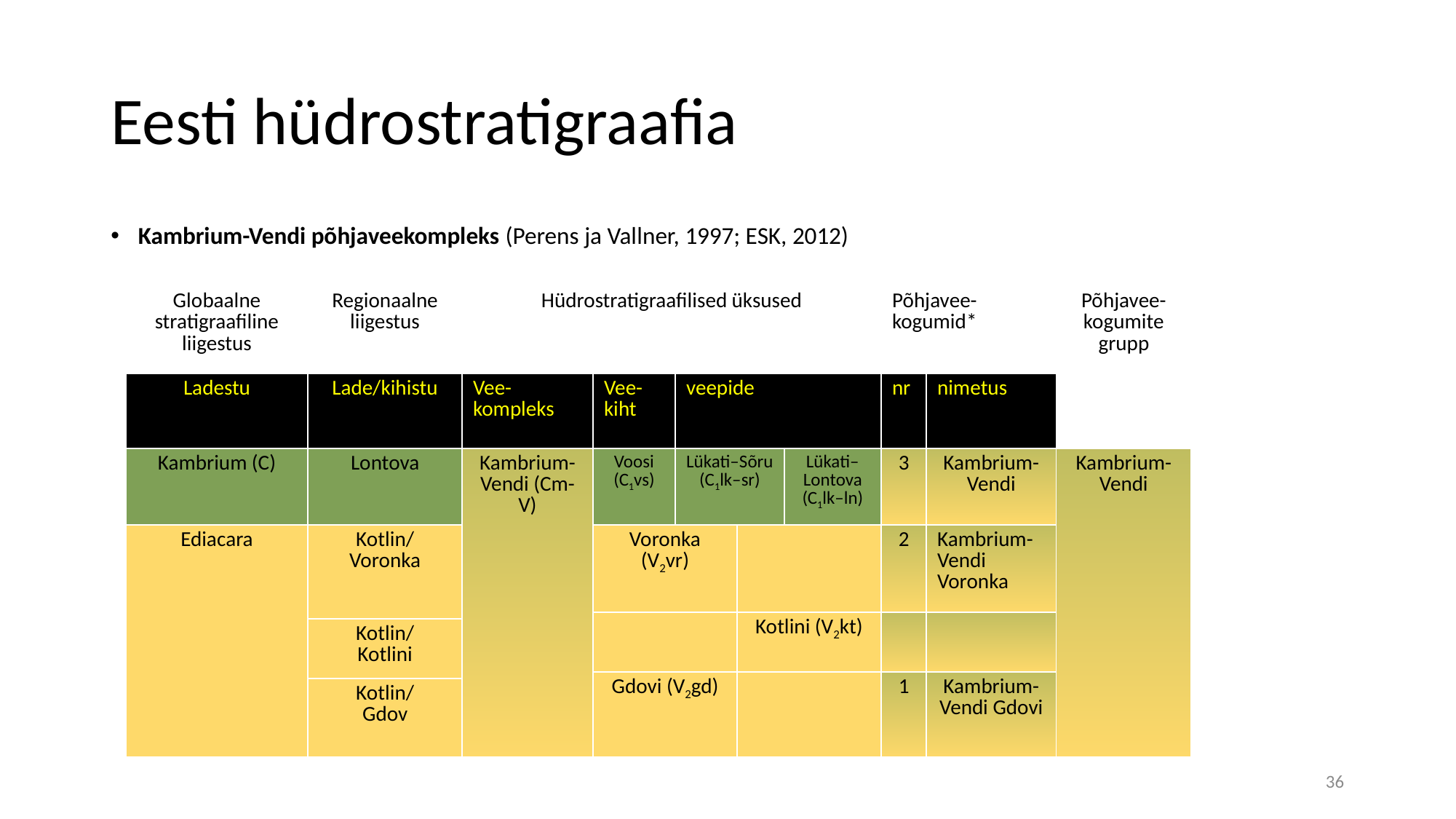

# Eesti hüdrostratigraafia
Kambrium-Vendi põhjaveekompleks (Perens ja Vallner, 1997; ESK, 2012)

| Globaalne stratigraafiline liigestus | Regionaalne liigestus | Hüdrostratigraafilised üksused |  |  |  |  | Põhjavee-kogumid\* |  | Põhjavee-kogumite grupp |
| --- | --- | --- | --- | --- | --- | --- | --- | --- | --- |
| Ladestu | Lade/kihistu | Vee-kompleks | Vee-kiht | veepide |  |  | nr | nimetus |  |
| Kambrium (C) | Lontova | Kambrium-Vendi (Cm-V) | Voosi (C1vs) | Lükati–Sõru (C1lk–sr) |  | Lükati–Lontova (C1lk–ln) | 3 | Kambrium-Vendi | Kambrium-Vendi |
| Ediacara | Kotlin/ Voronka |  | Voronka (V2vr) |  |  |  | 2 | Kambrium-Vendi Voronka |  |
|  |  |  |  |  | Kotlini (V2kt) |  |  |  |  |
|  | Kotlin/ Kotlini |  |  |  |  |  |  |  |  |
|  |  |  | Gdovi (V2gd) |  |  |  | 1 | Kambrium-Vendi Gdovi |  |
|  | Kotlin/ Gdov |  |  |  |  |  |  |  |  |
36